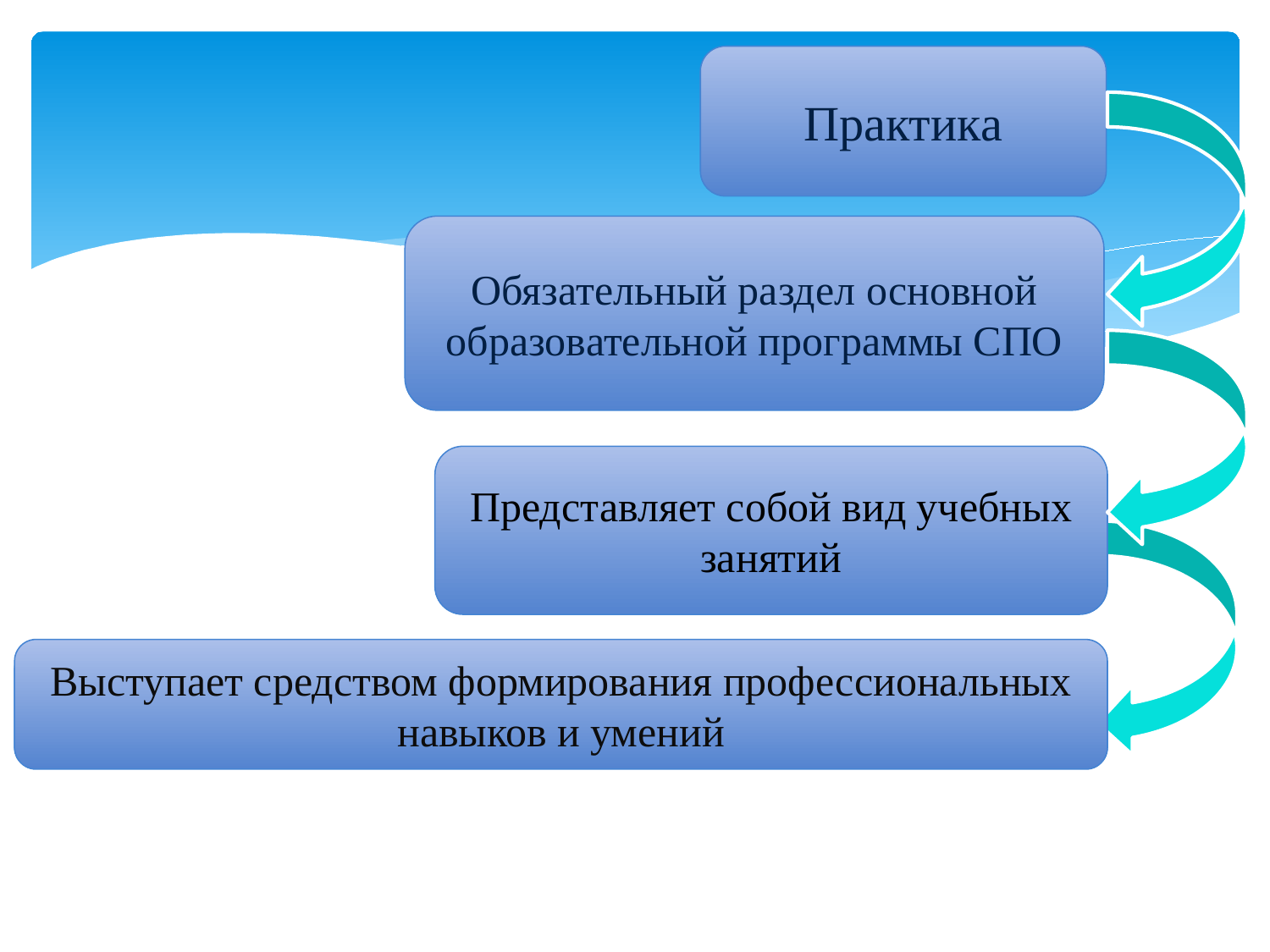

Практика

Обязательный раздел основной образовательной программы СПО

Представляет собой вид учебных занятий

Выступает средством формирования профессиональных навыков и умений